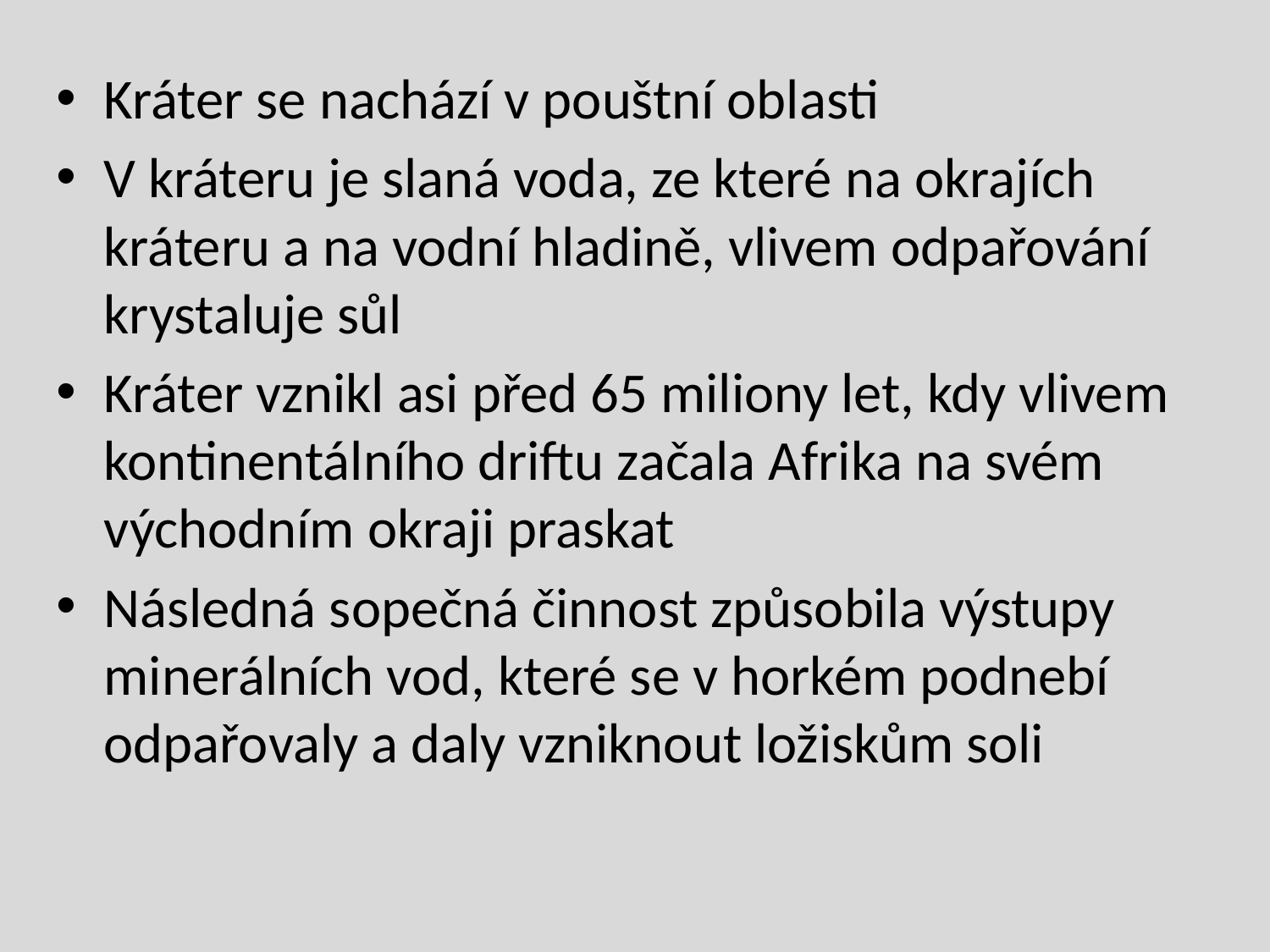

Kráter se nachází v pouštní oblasti
V kráteru je slaná voda, ze které na okrajích kráteru a na vodní hladině, vlivem odpařování krystaluje sůl
Kráter vznikl asi před 65 miliony let, kdy vlivem kontinentálního driftu začala Afrika na svém východním okraji praskat
Následná sopečná činnost způsobila výstupy minerálních vod, které se v horkém podnebí odpařovaly a daly vzniknout ložiskům soli